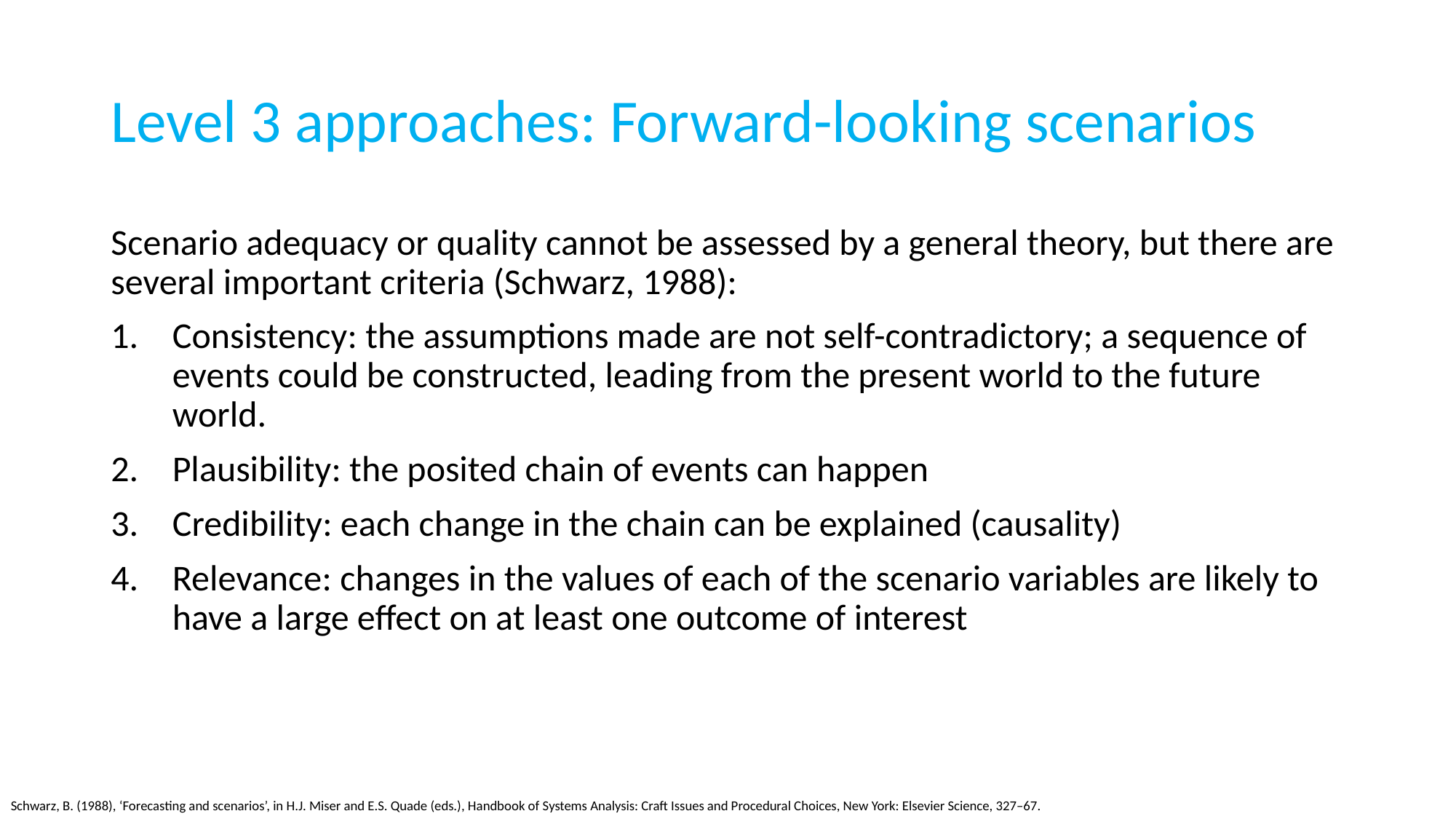

# Level 3 approaches: Forward-looking scenarios
Scenario adequacy or quality cannot be assessed by a general theory, but there are several important criteria (Schwarz, 1988):
Consistency: the assumptions made are not self-contradictory; a sequence of events could be constructed, leading from the present world to the future world.
Plausibility: the posited chain of events can happen
Credibility: each change in the chain can be explained (causality)
Relevance: changes in the values of each of the scenario variables are likely to have a large effect on at least one outcome of interest
Schwarz, B. (1988), ‘Forecasting and scenarios’, in H.J. Miser and E.S. Quade (eds.), Handbook of Systems Analysis: Craft Issues and Procedural Choices, New York: Elsevier Science, 327–67.